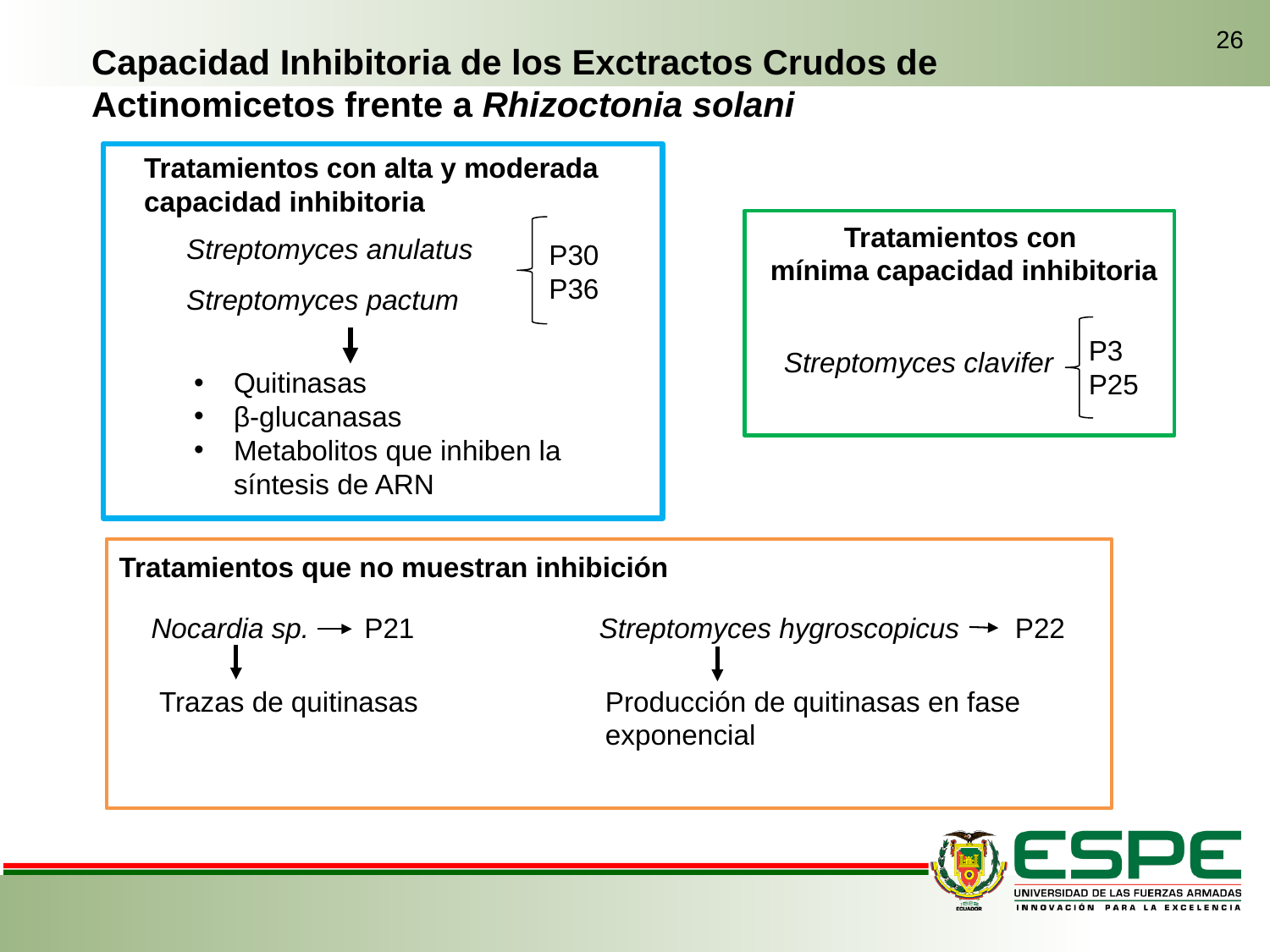

26
Capacidad Inhibitoria de los Exctractos Crudos de Actinomicetos frente a Rhizoctonia solani

Streptomyces anulatus
Streptomyces pactum
P30
P36
Quitinasas
β-glucanasas
Metabolitos que inhiben la síntesis de ARN
Tratamientos con alta y moderada capacidad inhibitoria

P3
P25
Streptomyces clavifer
Tratamientos con
mínima capacidad inhibitoria

Tratamientos que no muestran inhibición
Streptomyces hygroscopicus       P22
Producción de quitinasas en fase exponencial
Nocardia sp.       P21
Trazas de quitinasas